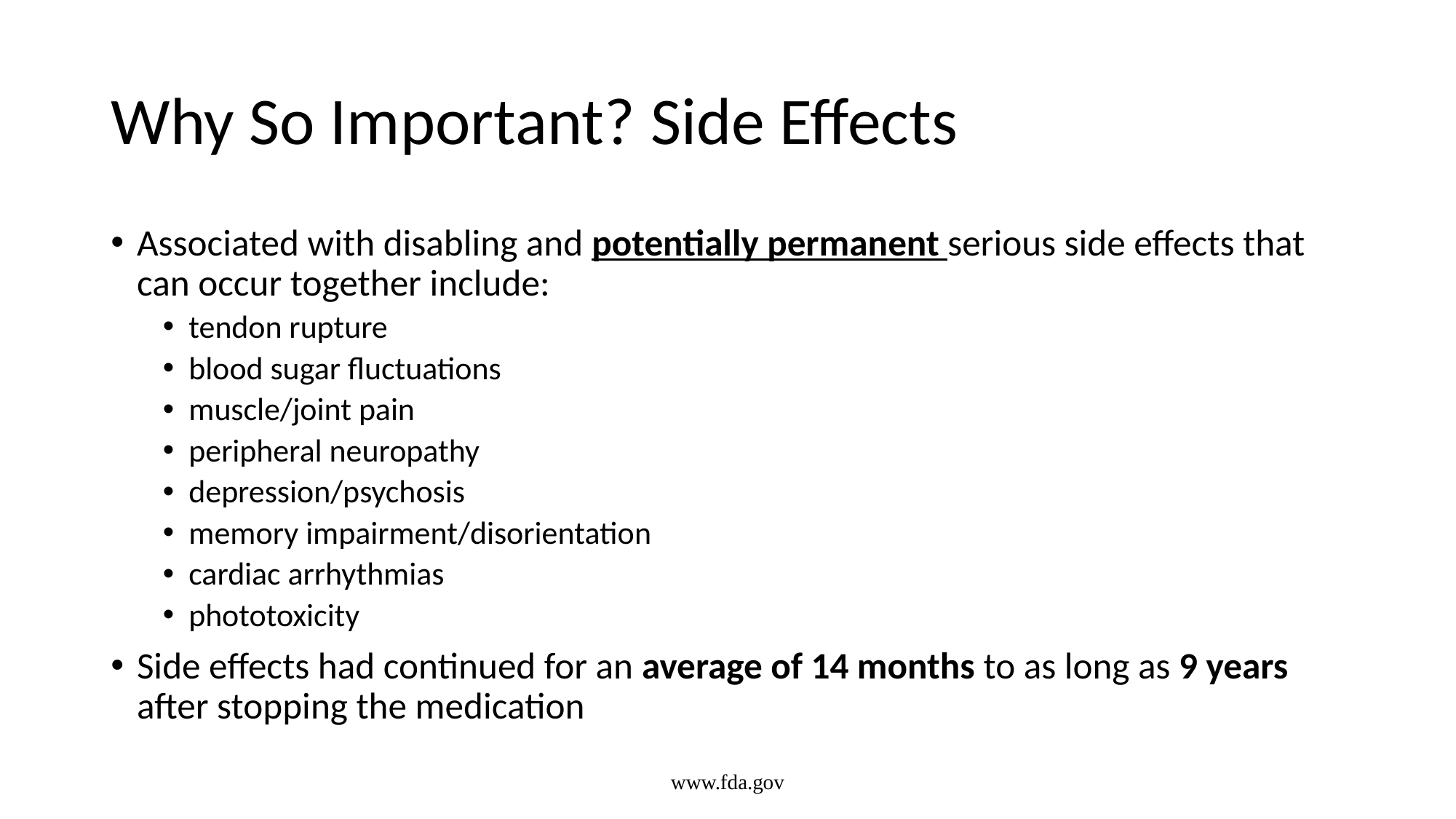

# Why So Important? Side Effects
Associated with disabling and potentially permanent serious side effects that can occur together include:
tendon rupture
blood sugar fluctuations
muscle/joint pain
peripheral neuropathy
depression/psychosis
memory impairment/disorientation
cardiac arrhythmias
phototoxicity
Side effects had continued for an average of 14 months to as long as 9 years after stopping the medication
www.fda.gov